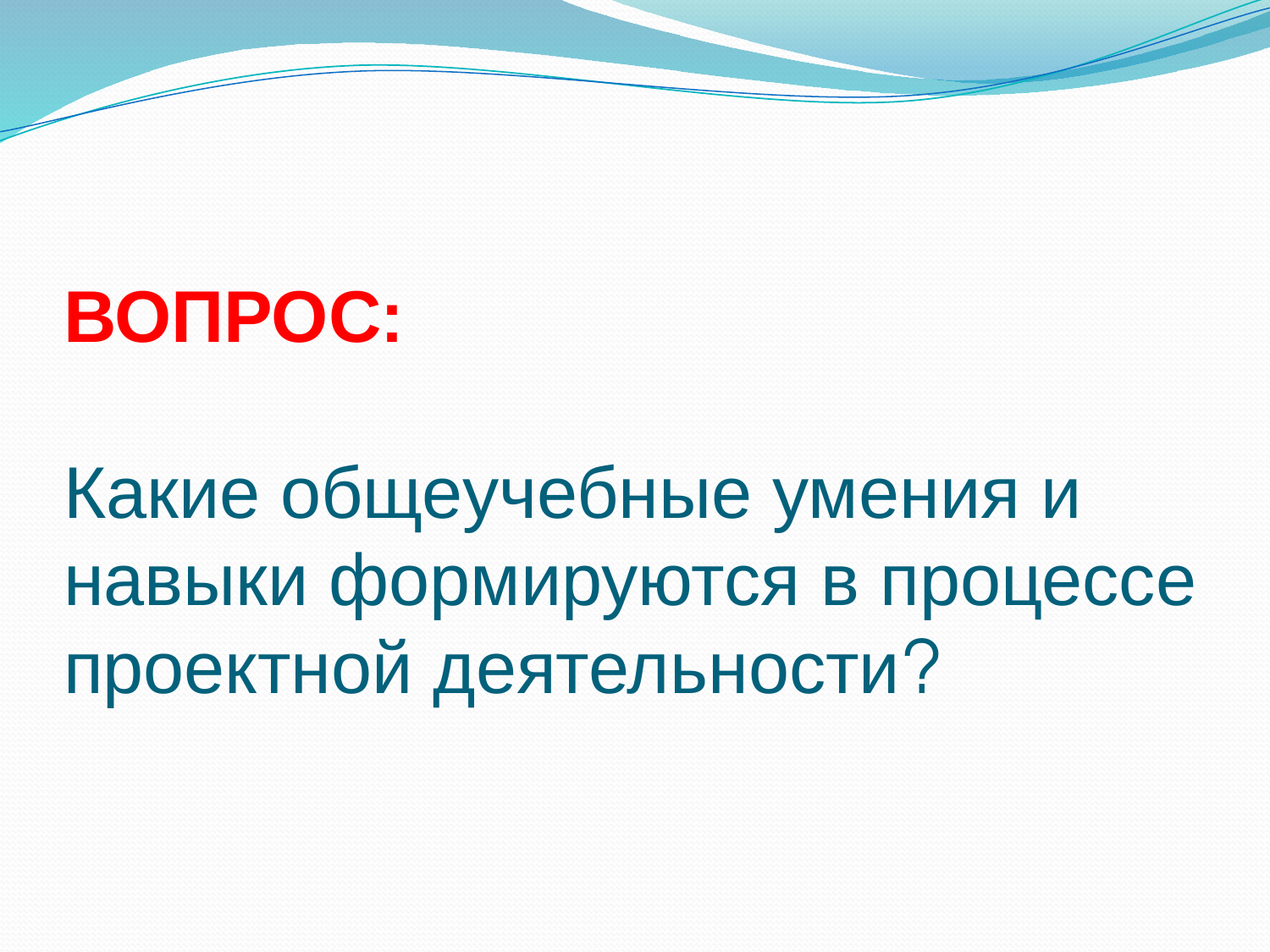

# ВОПРОС: Какие общеучебные умения и навыки формируются в процессе проектной деятельности?